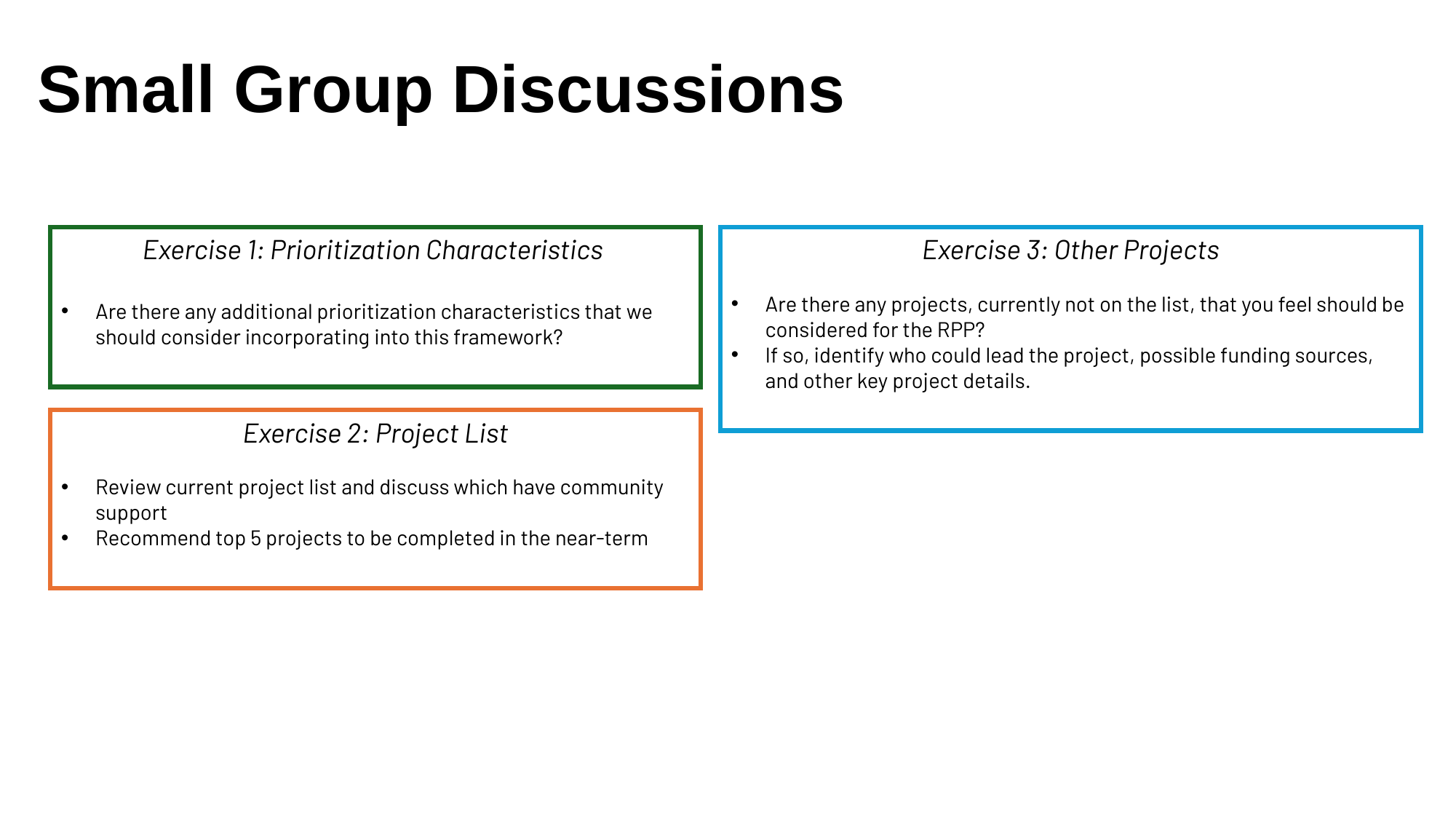

Small Group Discussions
Exercise 1: Prioritization Characteristics

Are there any additional prioritization characteristics that we should consider incorporating into this framework?

Exercise 3: Other Projects

Are there any projects, currently not on the list, that you feel should be considered for the RPP?
If so, identify who could lead the project, possible funding sources, and other key project details.

Exercise 2: Project List

Review current project list and discuss which have community support
Recommend top 5 projects to be completed in the near-term